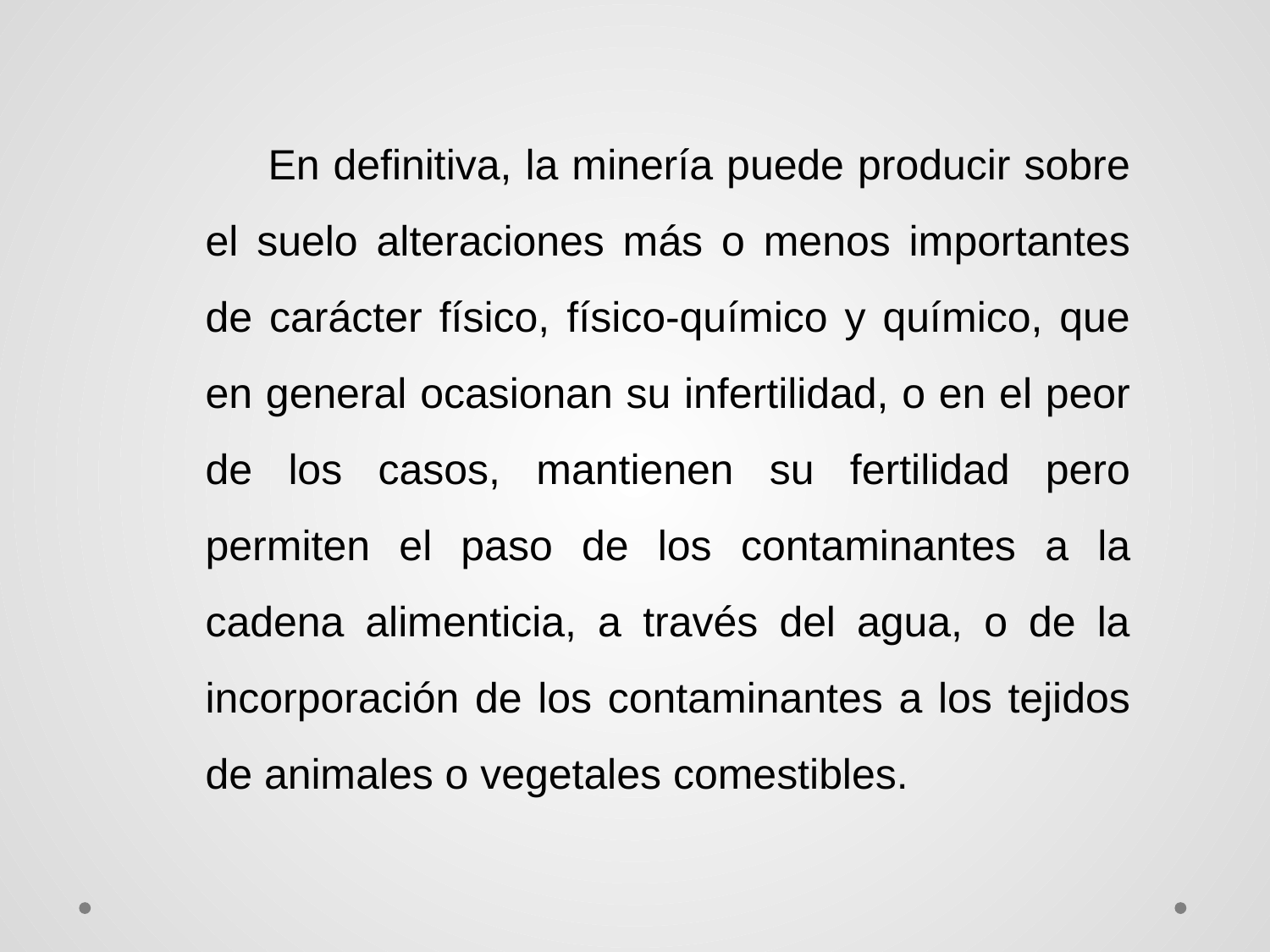

En definitiva, la minería puede producir sobre el suelo alteraciones más o menos importantes de carácter físico, físico-químico y químico, que en general ocasionan su infertilidad, o en el peor de los casos, mantienen su fertilidad pero permiten el paso de los contaminantes a la cadena alimenticia, a través del agua, o de la incorporación de los contaminantes a los tejidos de animales o vegetales comestibles.